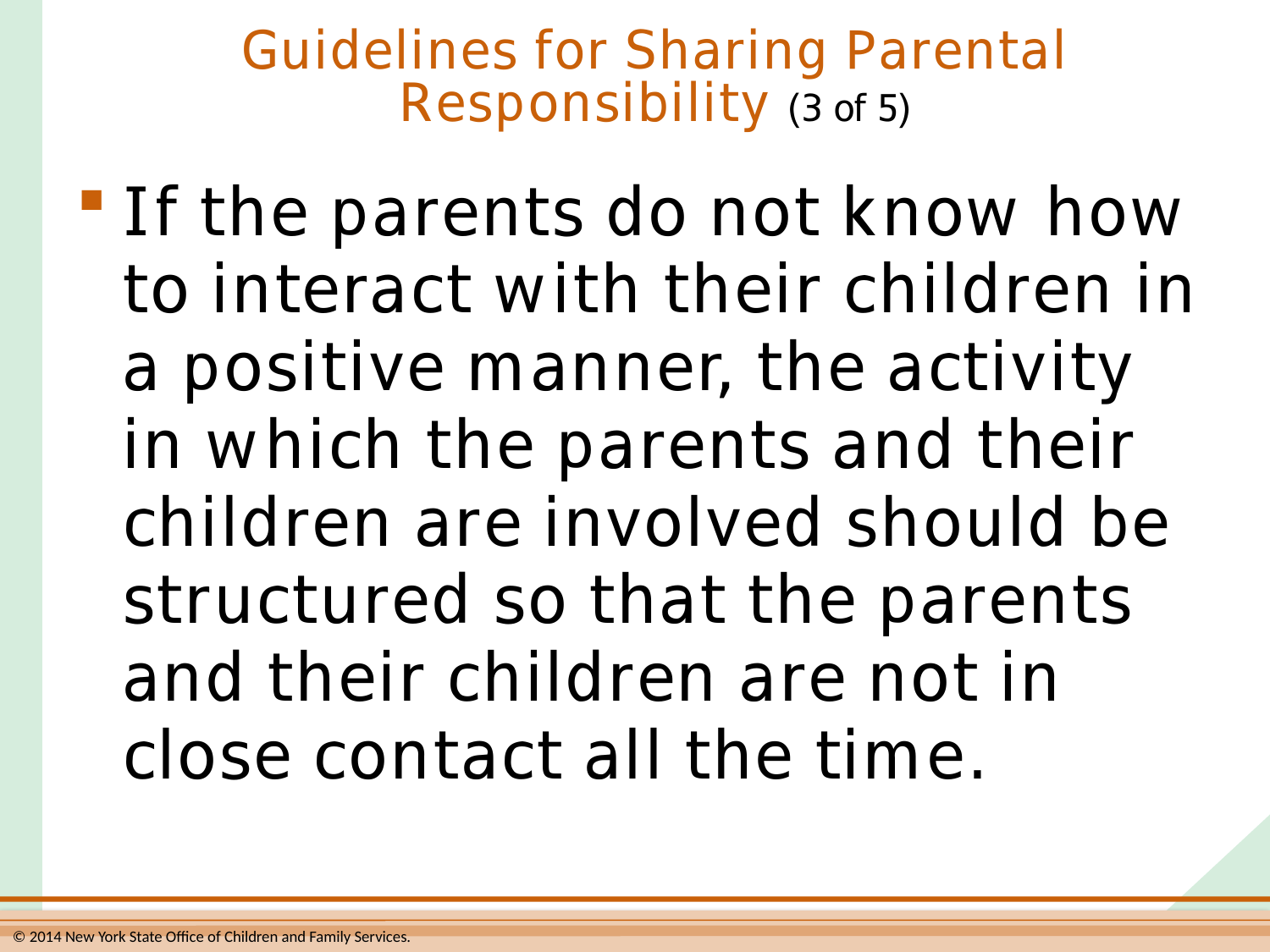

# Guidelines for Sharing Parental Responsibility (3 of 5)
If the parents do not know how to interact with their children in
a positive manner, the activity
in which the parents and their children are involved should be structured so that the parents and their children are not in
close contact all the time.